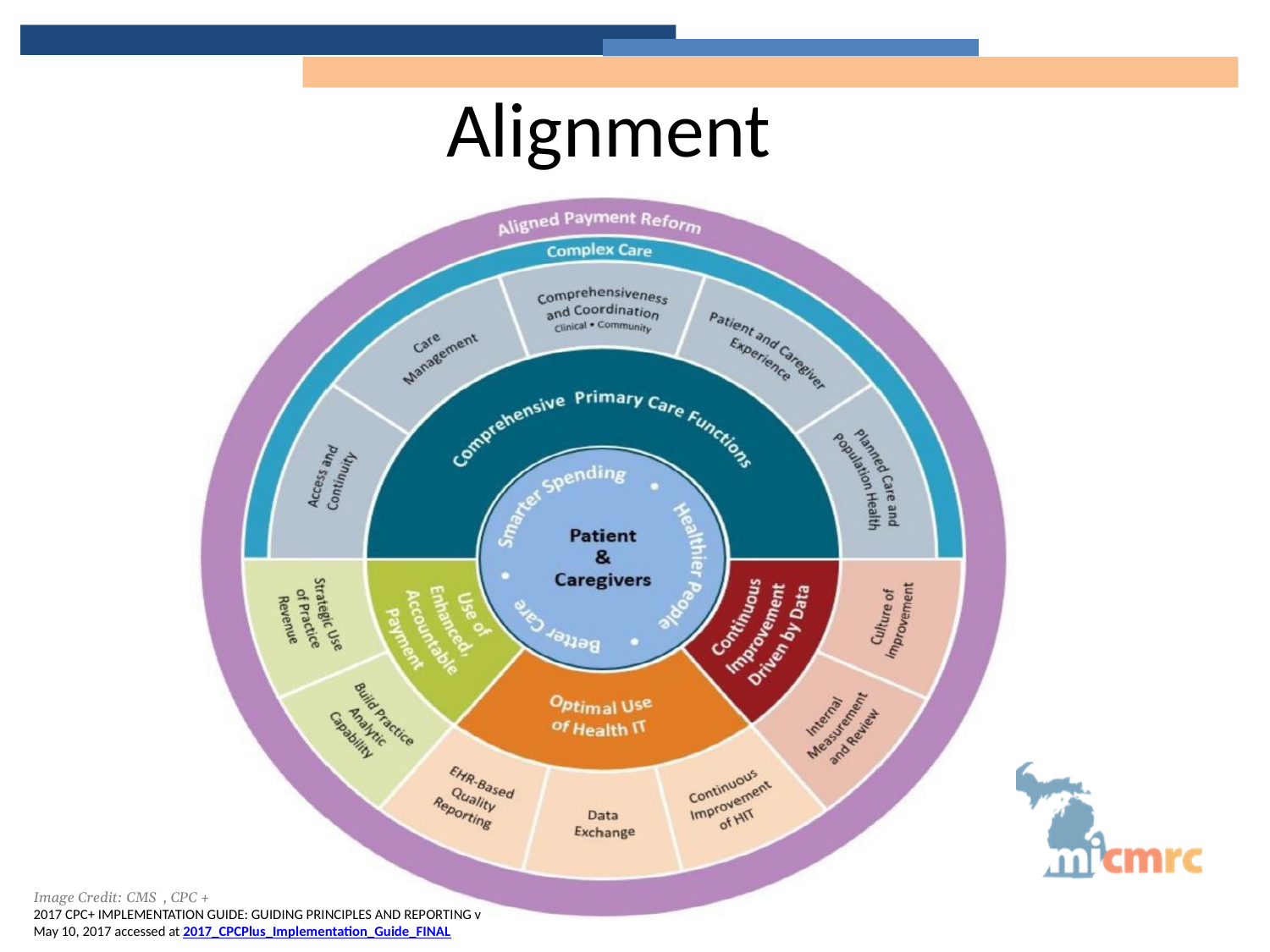

# Alignment

Image Credit: CMS  , CPC +
2017 CPC+ IMPLEMENTATION GUIDE: GUIDING PRINCIPLES AND REPORTING v May 10, 2017 accessed at 2017_CPCPlus_Implementation_Guide_FINAL